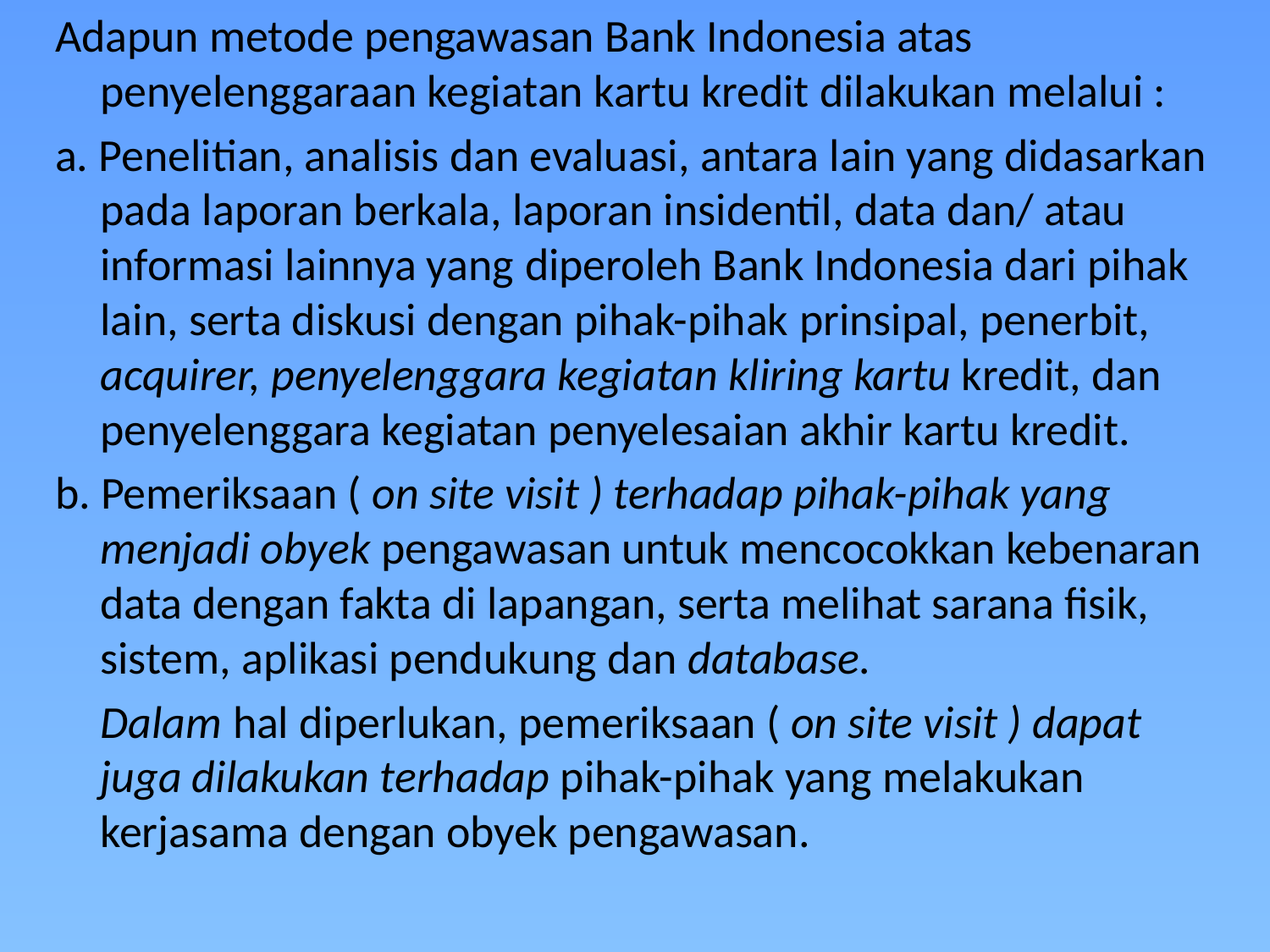

Adapun metode pengawasan Bank Indonesia atas penyelenggaraan kegiatan kartu kredit dilakukan melalui :
a. Penelitian, analisis dan evaluasi, antara lain yang didasarkan pada laporan berkala, laporan insidentil, data dan/ atau informasi lainnya yang diperoleh Bank Indonesia dari pihak lain, serta diskusi dengan pihak-pihak prinsipal, penerbit, acquirer, penyelenggara kegiatan kliring kartu kredit, dan penyelenggara kegiatan penyelesaian akhir kartu kredit.
b. Pemeriksaan ( on site visit ) terhadap pihak-pihak yang menjadi obyek pengawasan untuk mencocokkan kebenaran data dengan fakta di lapangan, serta melihat sarana fisik, sistem, aplikasi pendukung dan database.
	Dalam hal diperlukan, pemeriksaan ( on site visit ) dapat juga dilakukan terhadap pihak-pihak yang melakukan kerjasama dengan obyek pengawasan.